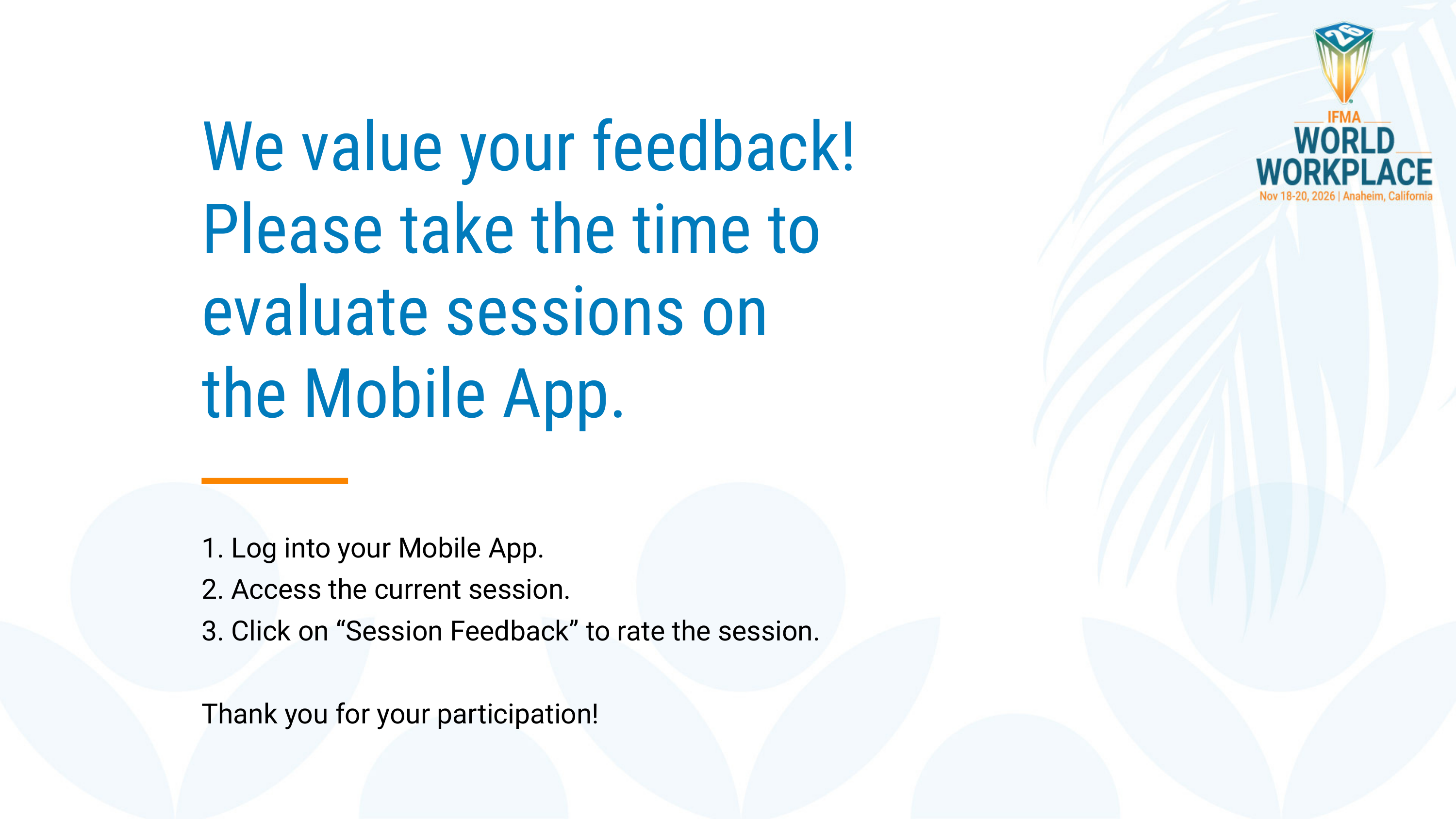

We value your feedback!
Please take the time to
evaluate sessions on
the Mobile App.

1. Log into your Mobile App.
2. Access the current session.
3. Click on “Session Feedback” to rate the session.

Thank you for your participation!